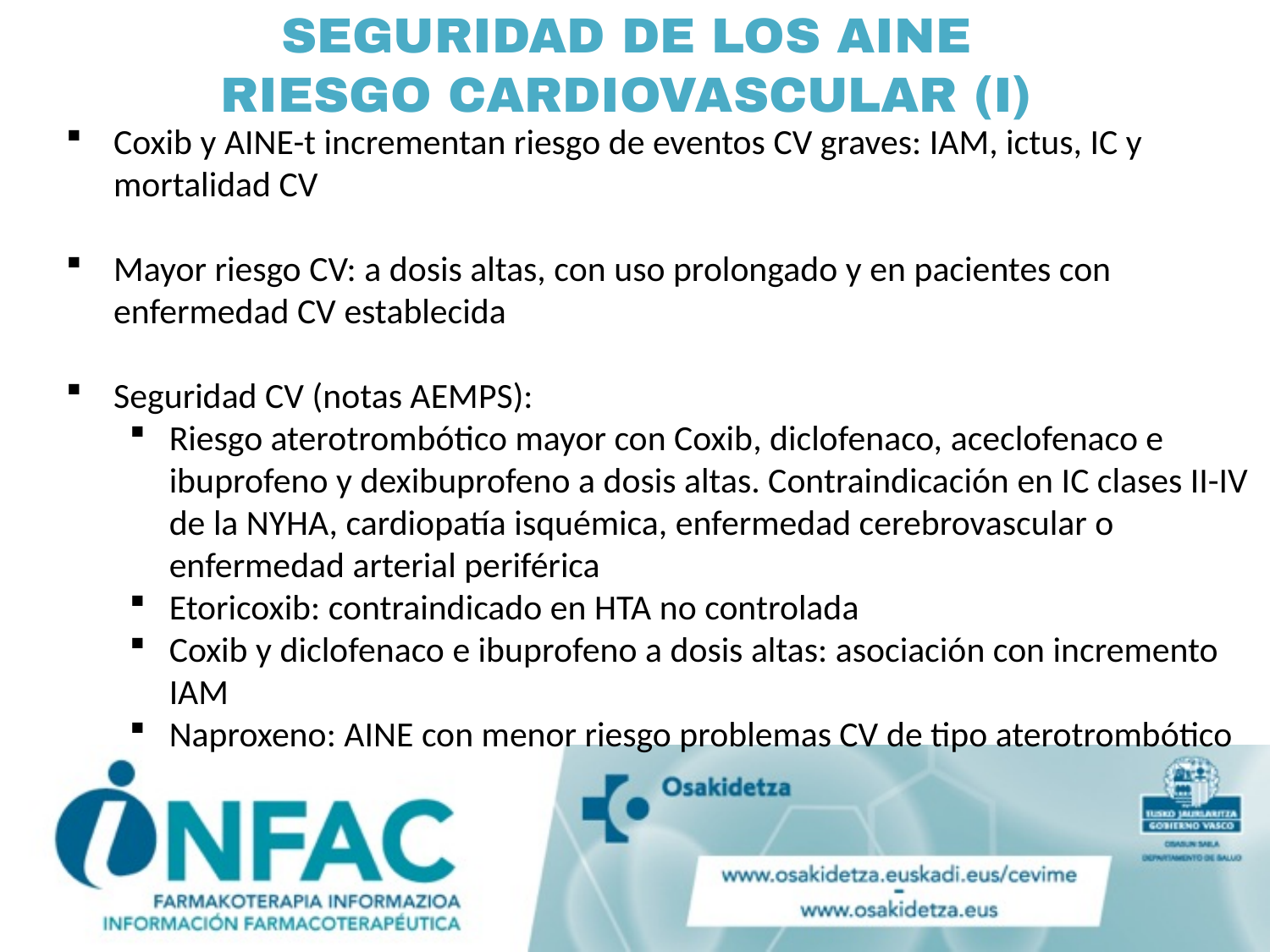

# SEGURIDAD DE LOS AINE RIESGO CARDIOVASCULAR (I)
Coxib y AINE-t incrementan riesgo de eventos CV graves: IAM, ictus, IC y mortalidad CV

Mayor riesgo CV: a dosis altas, con uso prolongado y en pacientes con enfermedad CV establecida

Seguridad CV (notas AEMPS):
Riesgo aterotrombótico mayor con Coxib, diclofenaco, aceclofenaco e ibuprofeno y dexibuprofeno a dosis altas. Contraindicación en IC clases II-IV de la NYHA, cardiopatía isquémica, enfermedad cerebrovascular o enfermedad arterial periférica
Etoricoxib: contraindicado en HTA no controlada
Coxib y diclofenaco e ibuprofeno a dosis altas: asociación con incremento IAM
Naproxeno: AINE con menor riesgo problemas CV de tipo aterotrombótico